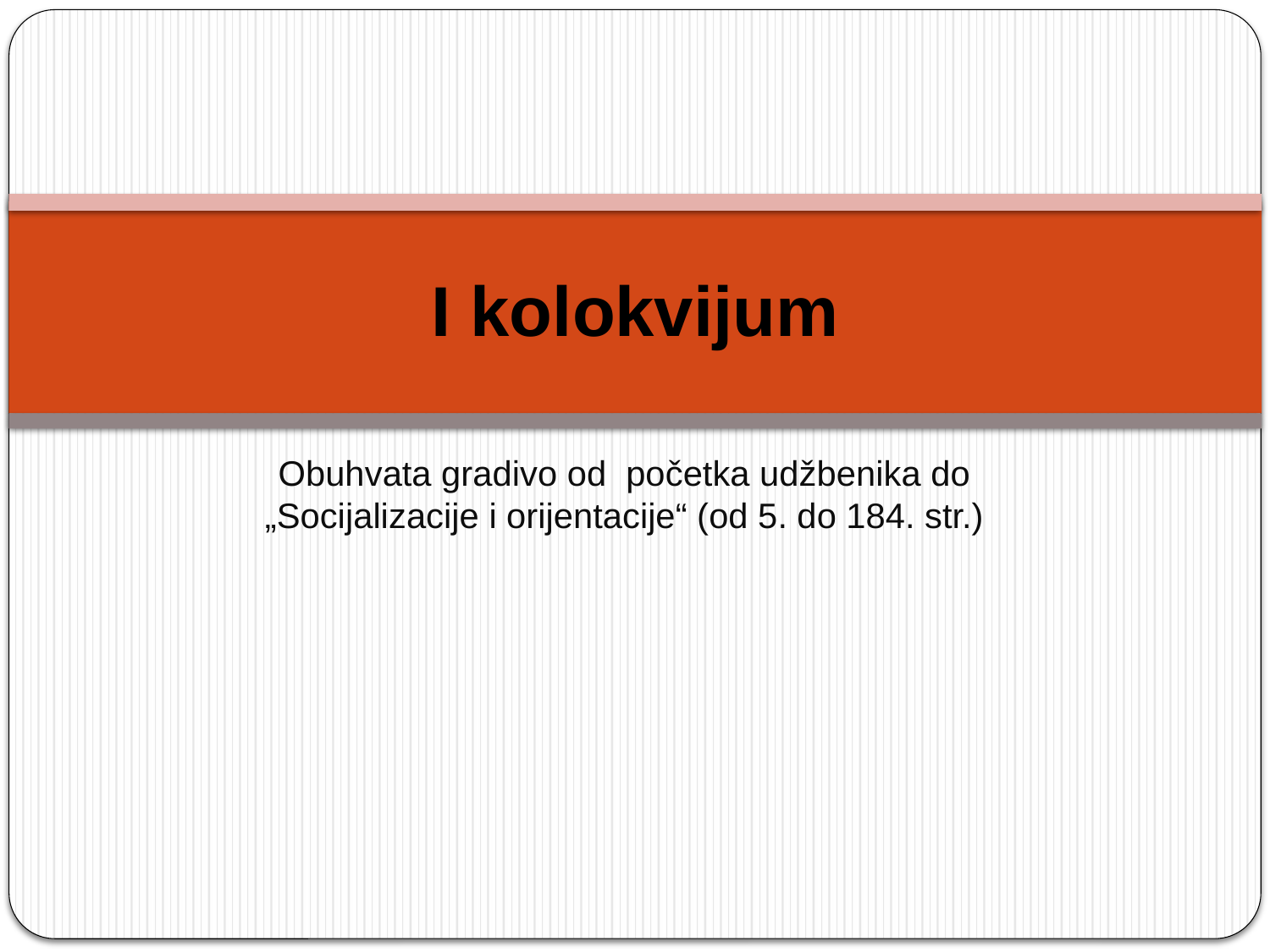

# I kolokvijum
Obuhvata gradivo od  početka udžbenika do „Socijalizacije i orijentacije“ (od 5. do 184. str.)